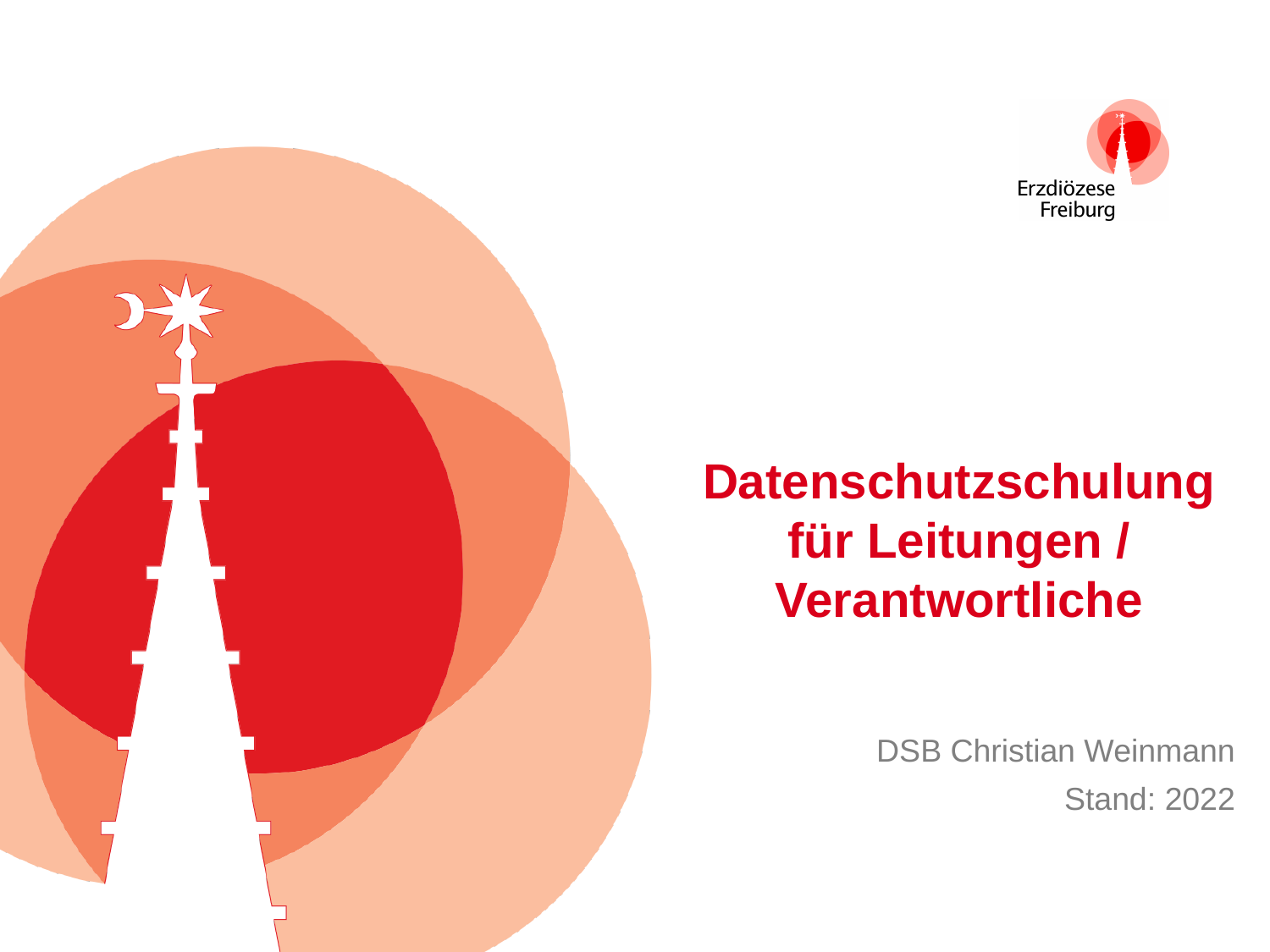

# Datenschutzschulung für Leitungen / Verantwortliche
DSB Christian Weinmann
Stand: 2022